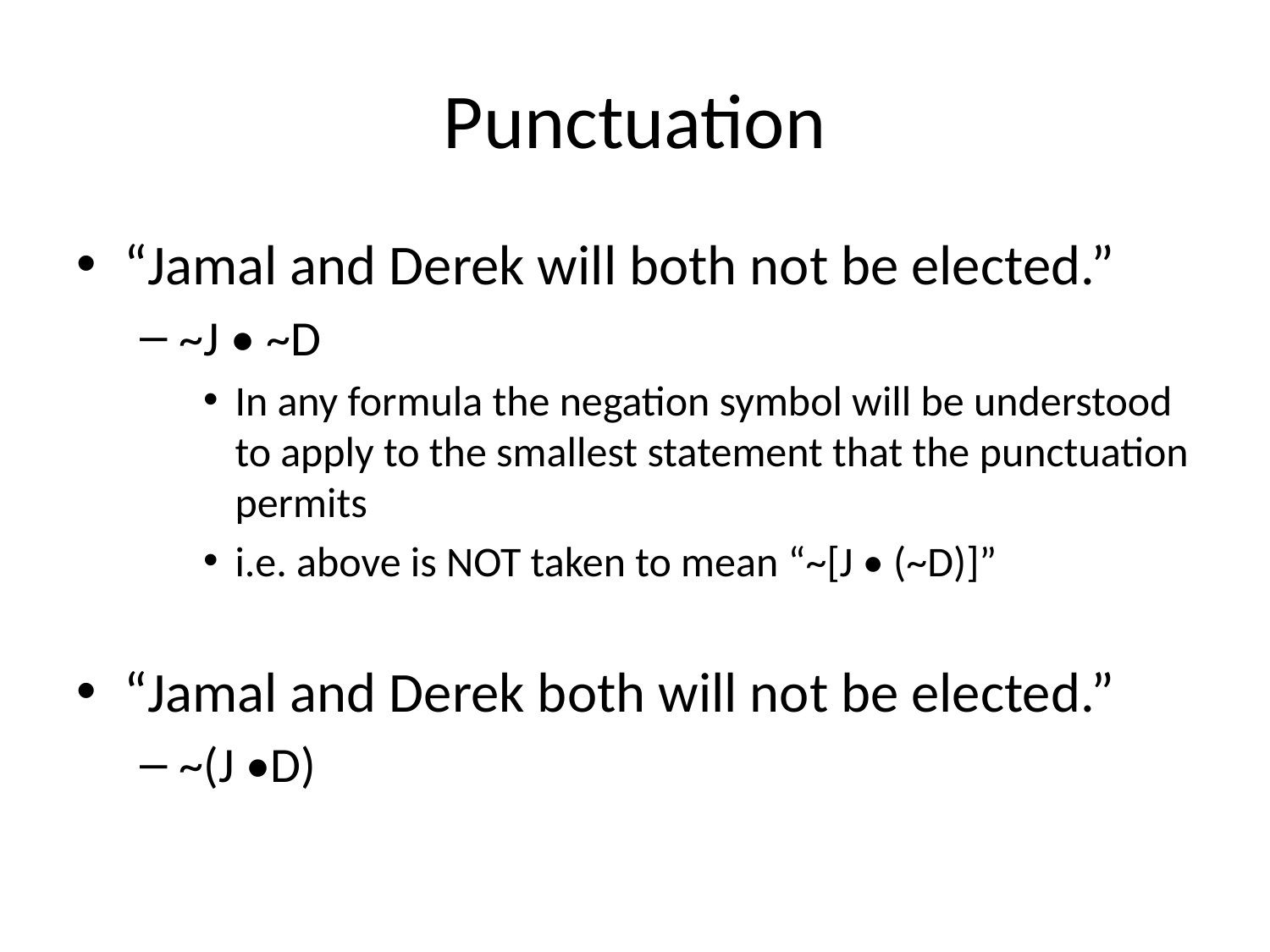

# Punctuation
“Jamal and Derek will both not be elected.”
~J • ~D
In any formula the negation symbol will be understood to apply to the smallest statement that the punctuation permits
i.e. above is NOT taken to mean “~[J • (~D)]”

“Jamal and Derek both will not be elected.”
~(J •D)